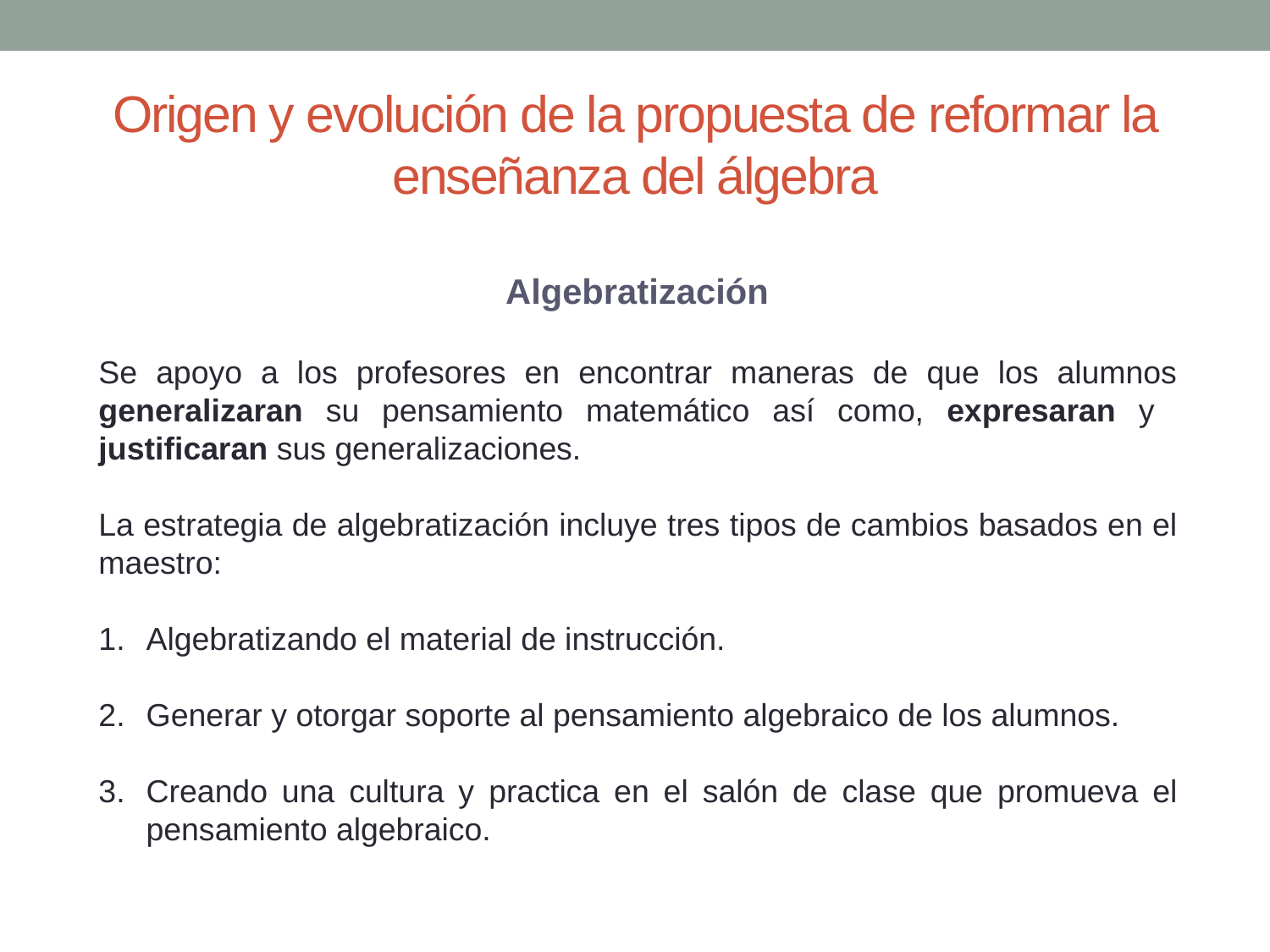

# Origen y evolución de la propuesta de reformar la enseñanza del álgebra
Algebratización
Se apoyo a los profesores en encontrar maneras de que los alumnos generalizaran su pensamiento matemático así como, expresaran y  justificaran sus generalizaciones.

La estrategia de algebratización incluye tres tipos de cambios basados en el maestro:

Algebratizando el material de instrucción.

Generar y otorgar soporte al pensamiento algebraico de los alumnos.

Creando una cultura y practica en el salón de clase que promueva el pensamiento algebraico.